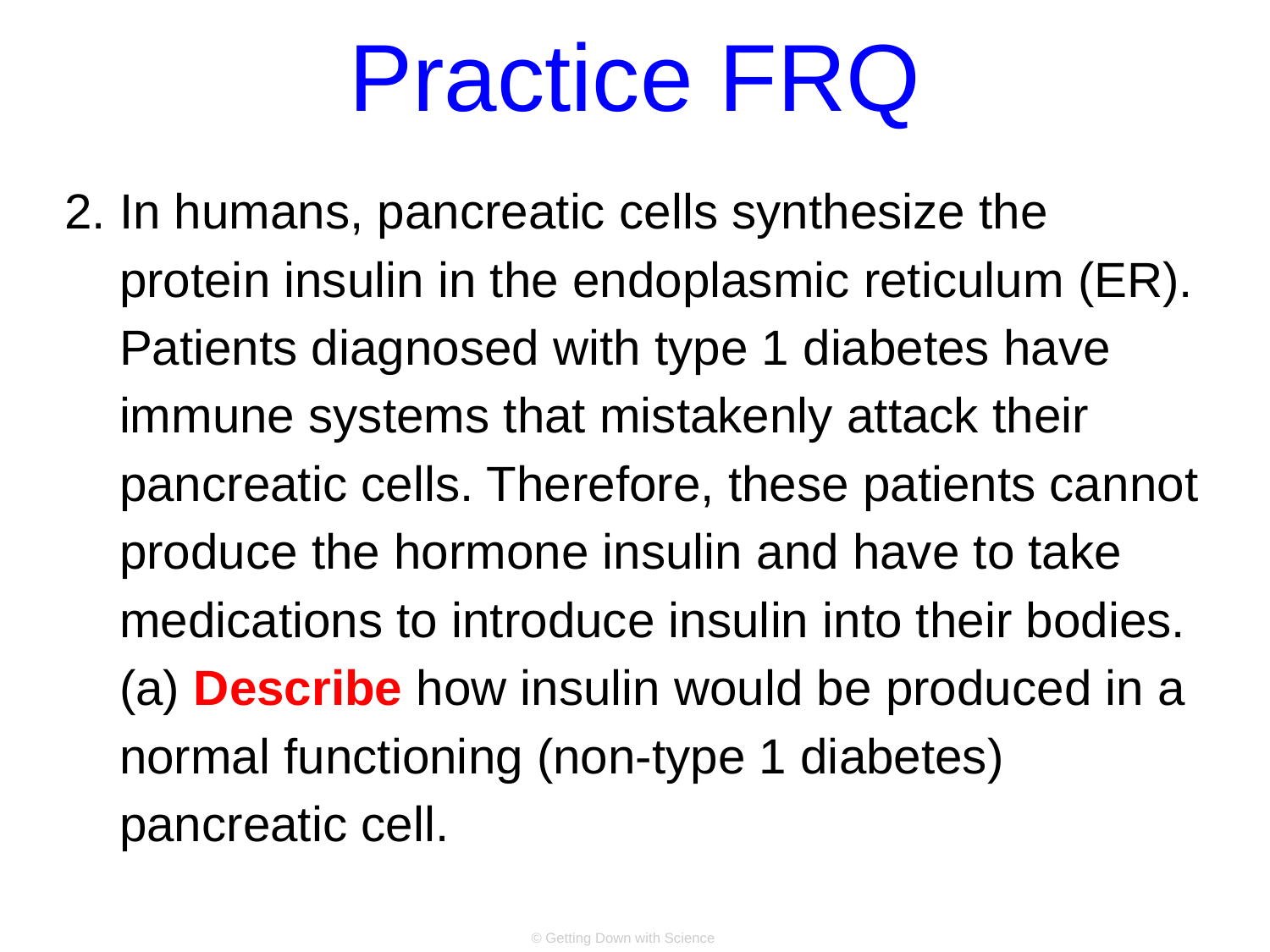

# Practice FRQ

In humans, pancreatic cells synthesize the protein insulin in the endoplasmic reticulum (ER). Patients diagnosed with type 1 diabetes have immune systems that mistakenly attack their pancreatic cells. Therefore, these patients cannot produce the hormone insulin and have to take medications to introduce insulin into their bodies. (a) Describe how insulin would be produced in a normal functioning (non-type 1 diabetes) pancreatic cell.